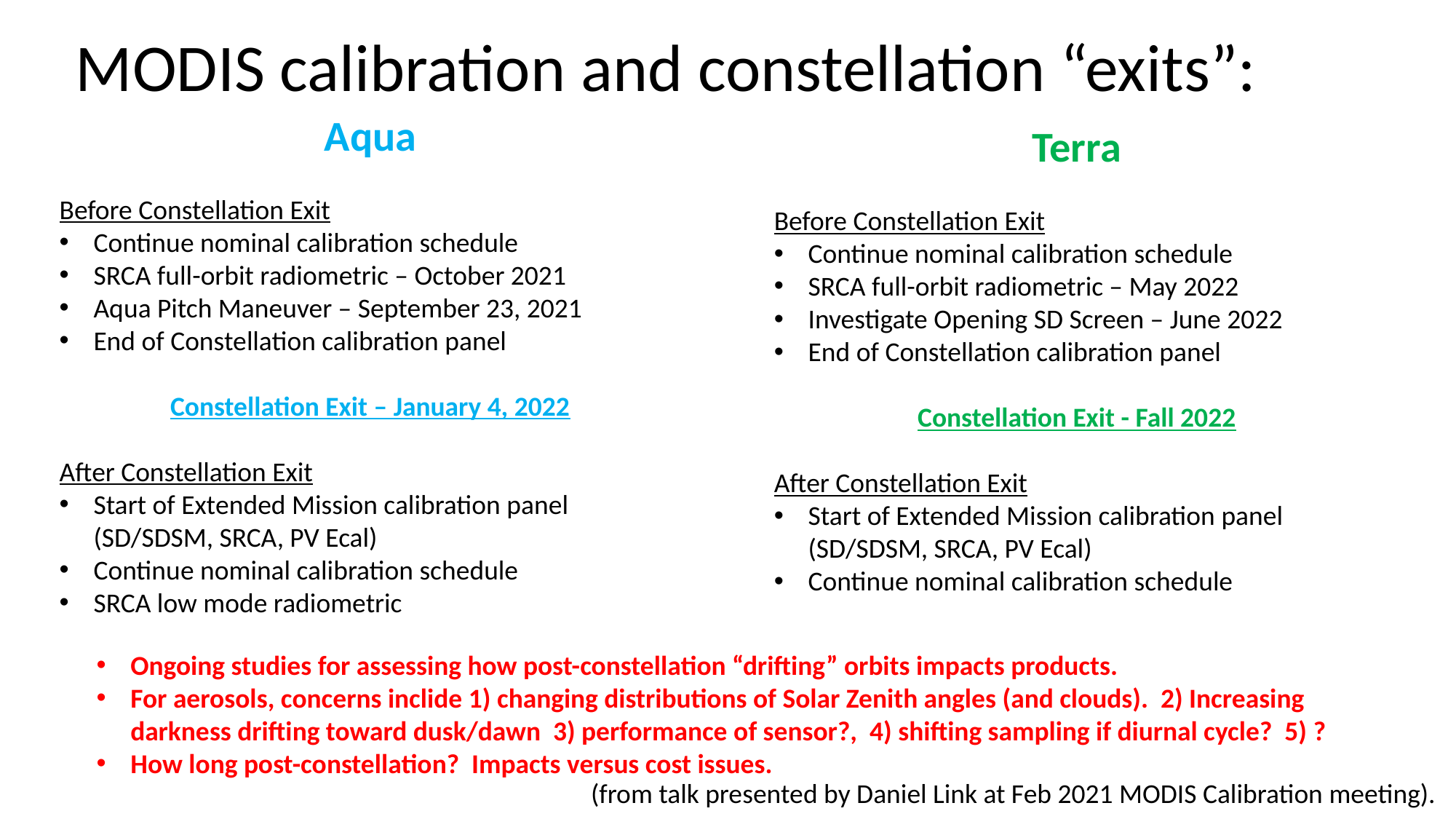

# MODIS calibration and constellation “exits”:
Aqua

Before Constellation Exit
Continue nominal calibration schedule
SRCA full-orbit radiometric – October 2021
Aqua Pitch Maneuver – September 23, 2021
End of Constellation calibration panel

Constellation Exit – January 4, 2022

After Constellation Exit
Start of Extended Mission calibration panel (SD/SDSM, SRCA, PV Ecal)
Continue nominal calibration schedule
SRCA low mode radiometric
Terra

Before Constellation Exit
Continue nominal calibration schedule
SRCA full-orbit radiometric – May 2022
Investigate Opening SD Screen – June 2022
End of Constellation calibration panel

Constellation Exit - Fall 2022

After Constellation Exit
Start of Extended Mission calibration panel (SD/SDSM, SRCA, PV Ecal)
Continue nominal calibration schedule
Ongoing studies for assessing how post-constellation “drifting” orbits impacts products.
For aerosols, concerns inclide 1) changing distributions of Solar Zenith angles (and clouds).  2) Increasing darkness drifting toward dusk/dawn  3) performance of sensor?,  4) shifting sampling if diurnal cycle?  5) ?
How long post-constellation?  Impacts versus cost issues.
(from talk presented by Daniel Link at Feb 2021 MODIS Calibration meeting).